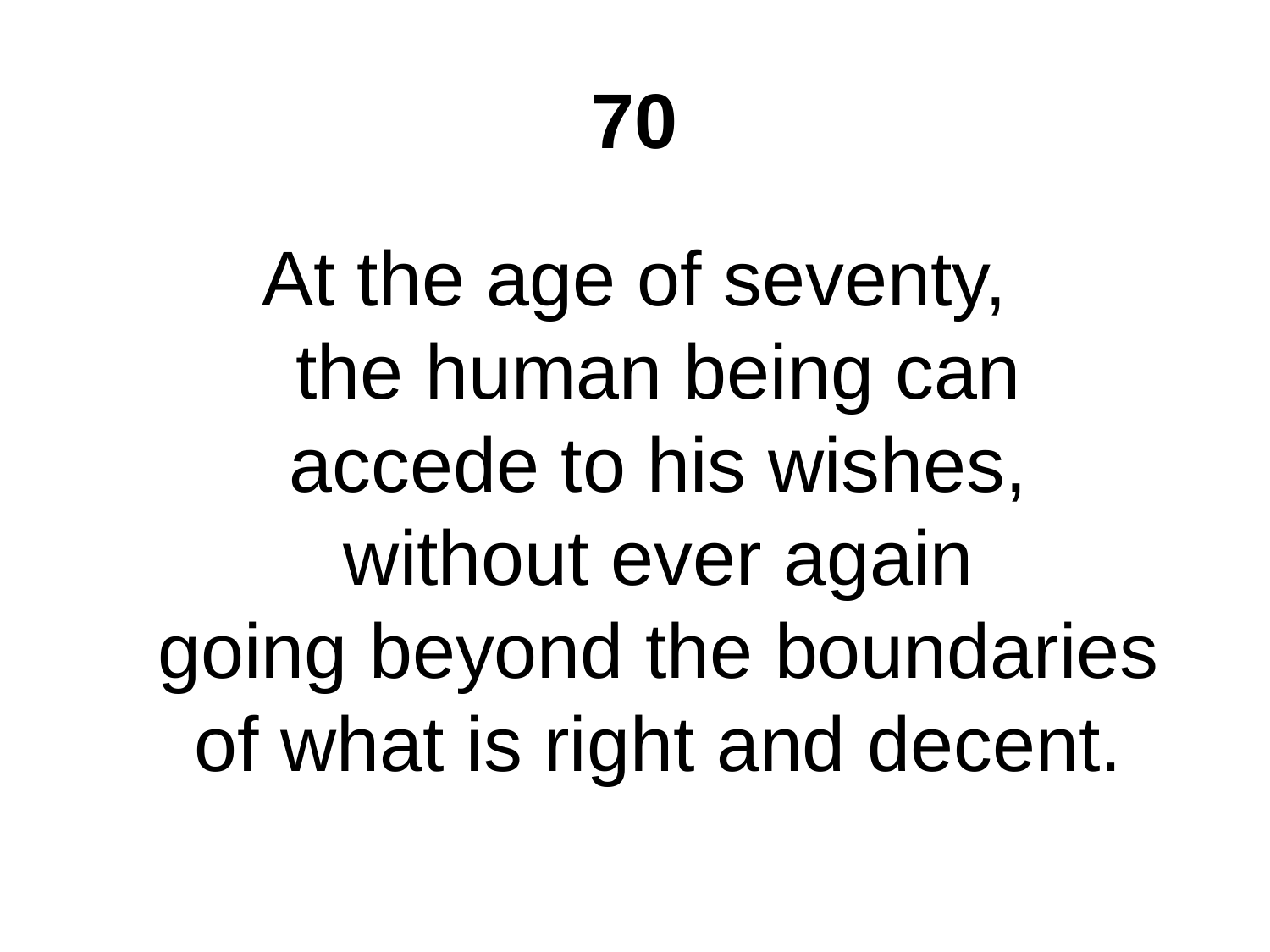

# 70
At the age of seventy,
the human being can
accede to his wishes,
without ever again
going beyond the boundaries
of what is right and decent.